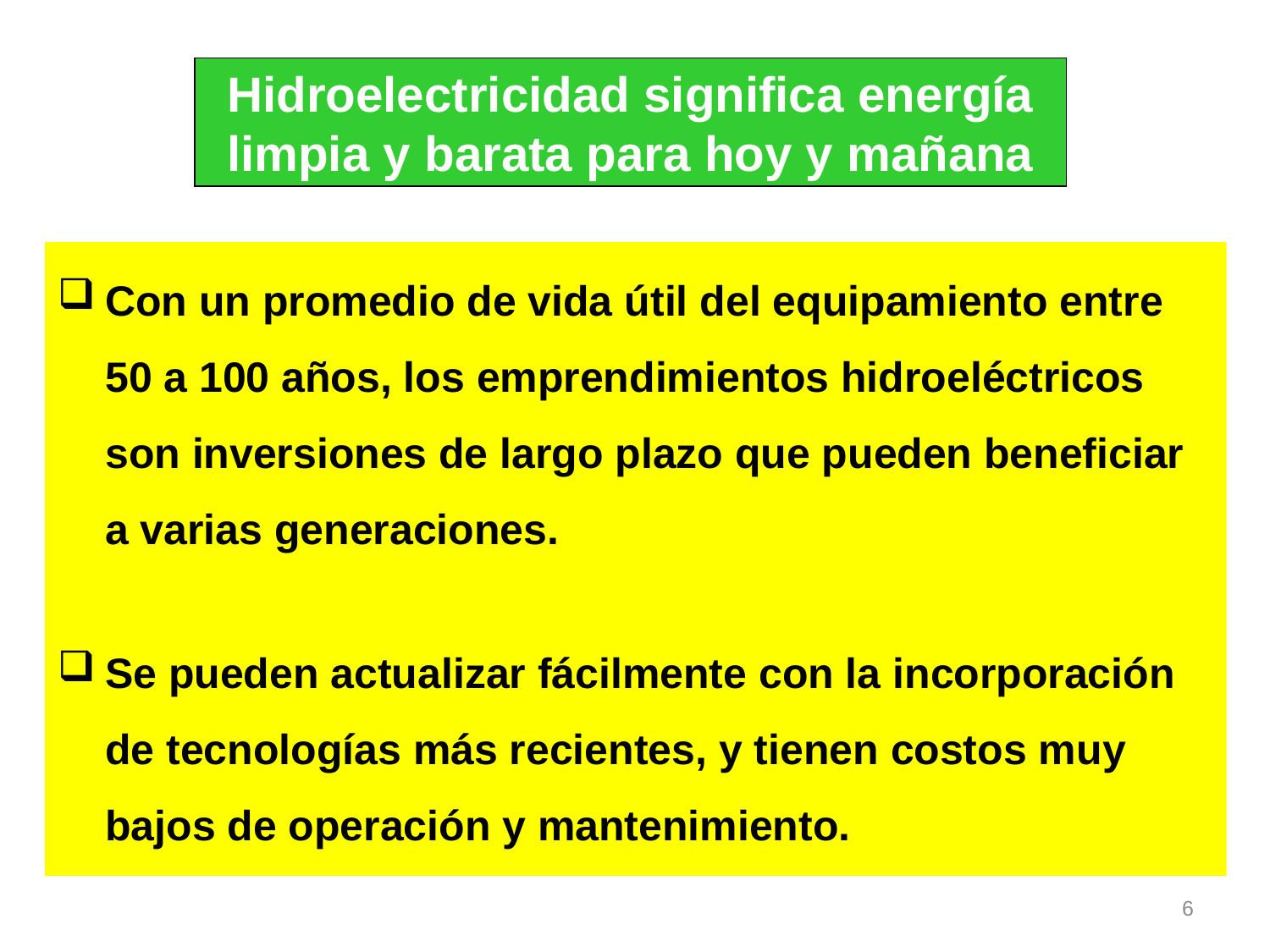

# Hidroelectricidad significa energía limpia y barata para hoy y mañana
Con un promedio de vida útil del equipamiento entre 50 a 100 años, los emprendimientos hidroeléctricos son inversiones de largo plazo que pueden beneficiar a varias generaciones.

Se pueden actualizar fácilmente con la incorporación de tecnologías más recientes, y tienen costos muy bajos de operación y mantenimiento.
6